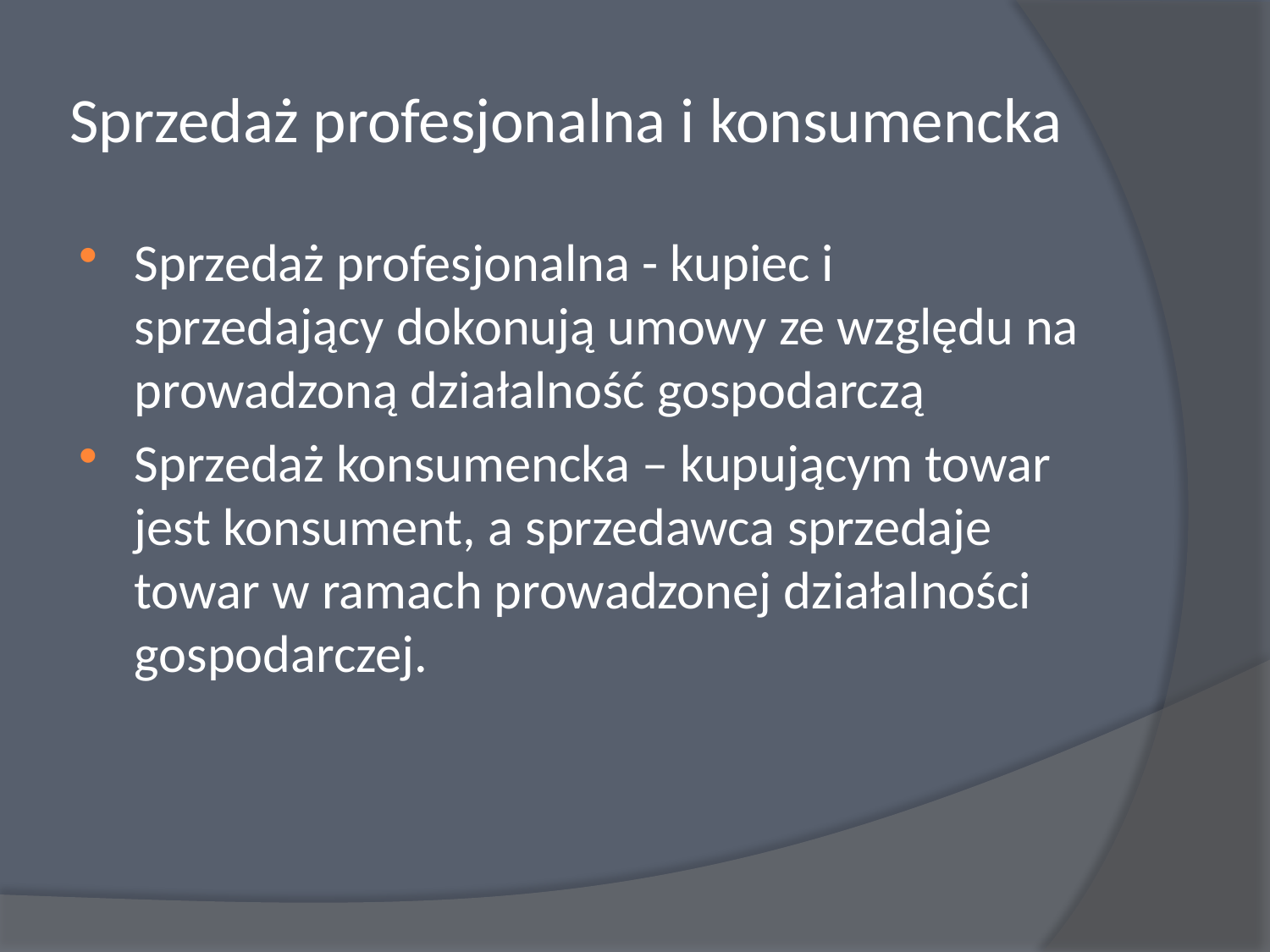

# Sprzedaż profesjonalna i konsumencka
Sprzedaż profesjonalna - kupiec i sprzedający dokonują umowy ze względu na prowadzoną działalność gospodarczą
Sprzedaż konsumencka – kupującym towar jest konsument, a sprzedawca sprzedaje towar w ramach prowadzonej działalności gospodarczej.